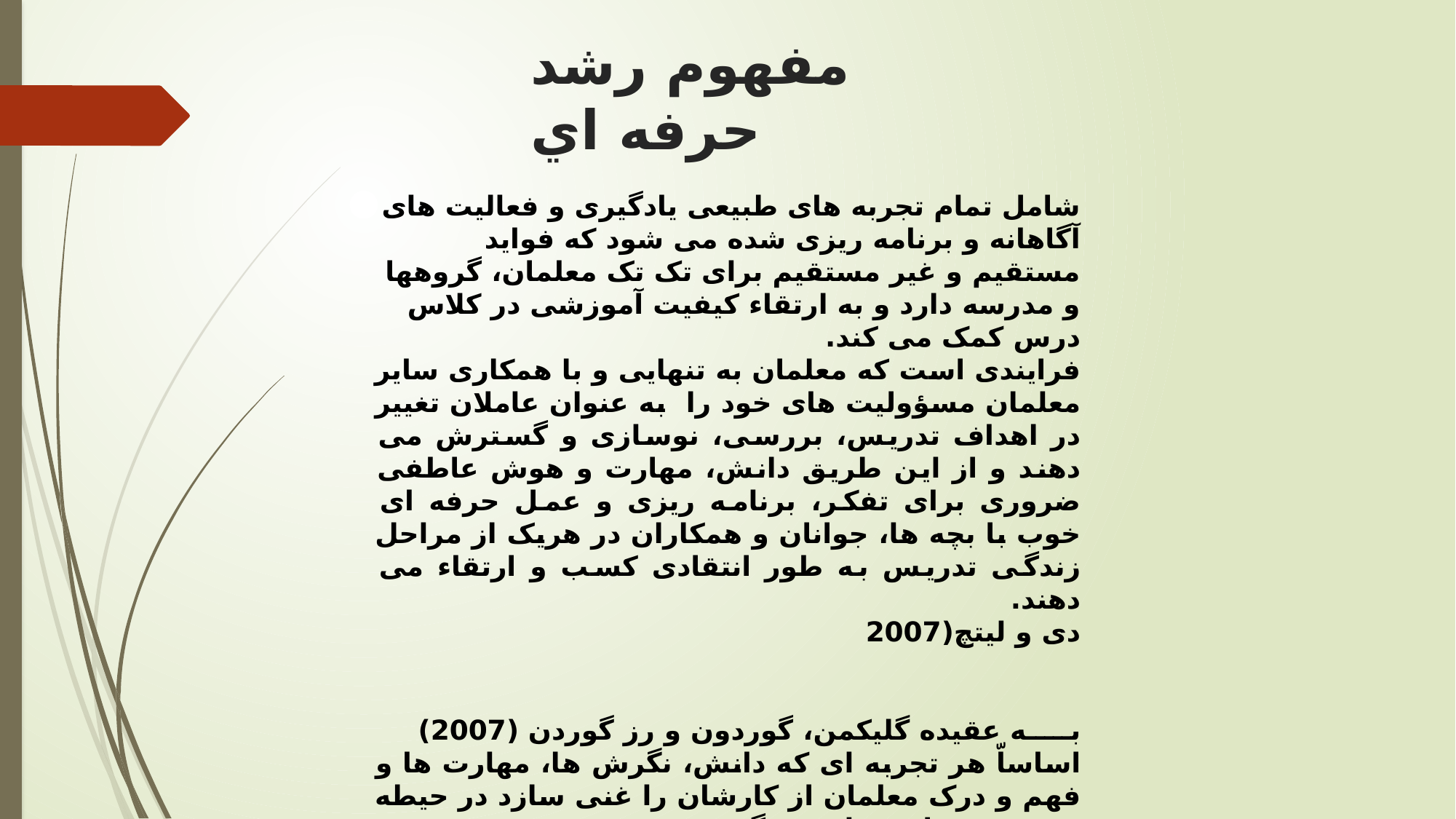

# مفهوم رشد حرفه اي
شامل تمام تجربه های طبیعی یادگیری و فعالیت های آگاهانه و برنامه ریزی شده می شود که فواید مستقیم و غیر مستقیم برای تک تک معلمان، گروهها و مدرسه دارد و به ارتقاء کیفیت آموزشی در کلاس درس کمک می کند.
فرایندی است که معلمان به تنهایی و با همکاری سایر معلمان مسؤولیت های خود را  به عنوان عاملان تغییر در اهداف تدریس، بررسی، نوسازی و گسترش می دهند و از این طریق دانش، مهارت و هوش عاطفی ضروری برای تفکر، برنامه ریزی و عمل حرفه ای خوب با بچه ها، جوانان و همکاران در هریک از مراحل زندگی تدریس به طور انتقادی کسب و ارتقاء می دهند.
دی و لیتچ(2007

به عقیده گلیکمن، گوردون و رز گوردن (2007) اساساّ هر تجربه ای که دانش، نگرش ها، مهارت ها و فهم و درک معلمان از کارشان را غنی سازد در حیطه رشد حرفه ای قرار می گیرد.